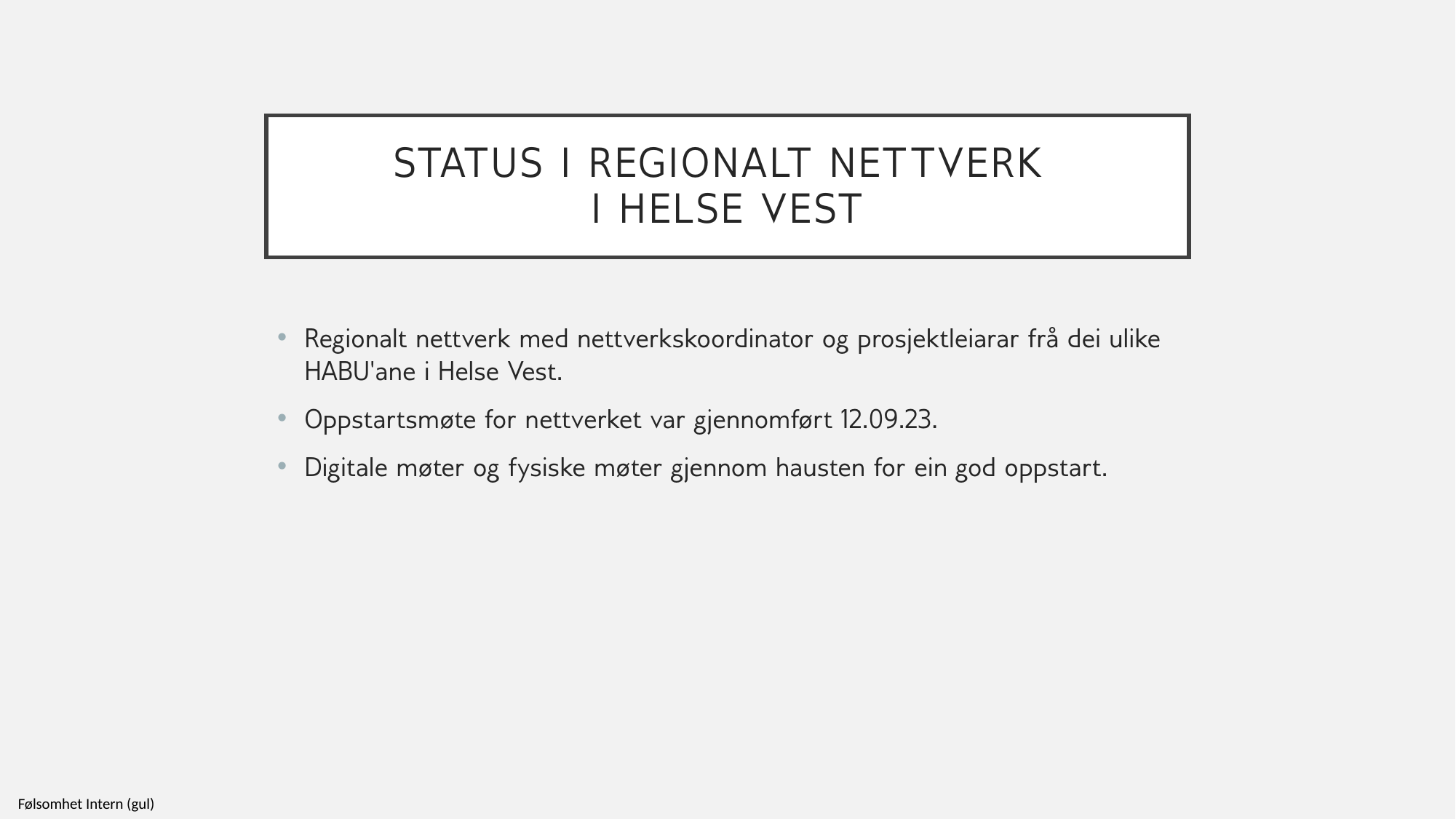

# STATUS I REGIONALT NETTVERK  I HELSE VEST
Regionalt nettverk med nettverkskoordinator og prosjektleiarar frå dei ulike HABU'ane i Helse Vest.
Oppstartsmøte for nettverket var gjennomført 12.09.23.
Digitale møter og fysiske møter gjennom hausten for ein god oppstart.